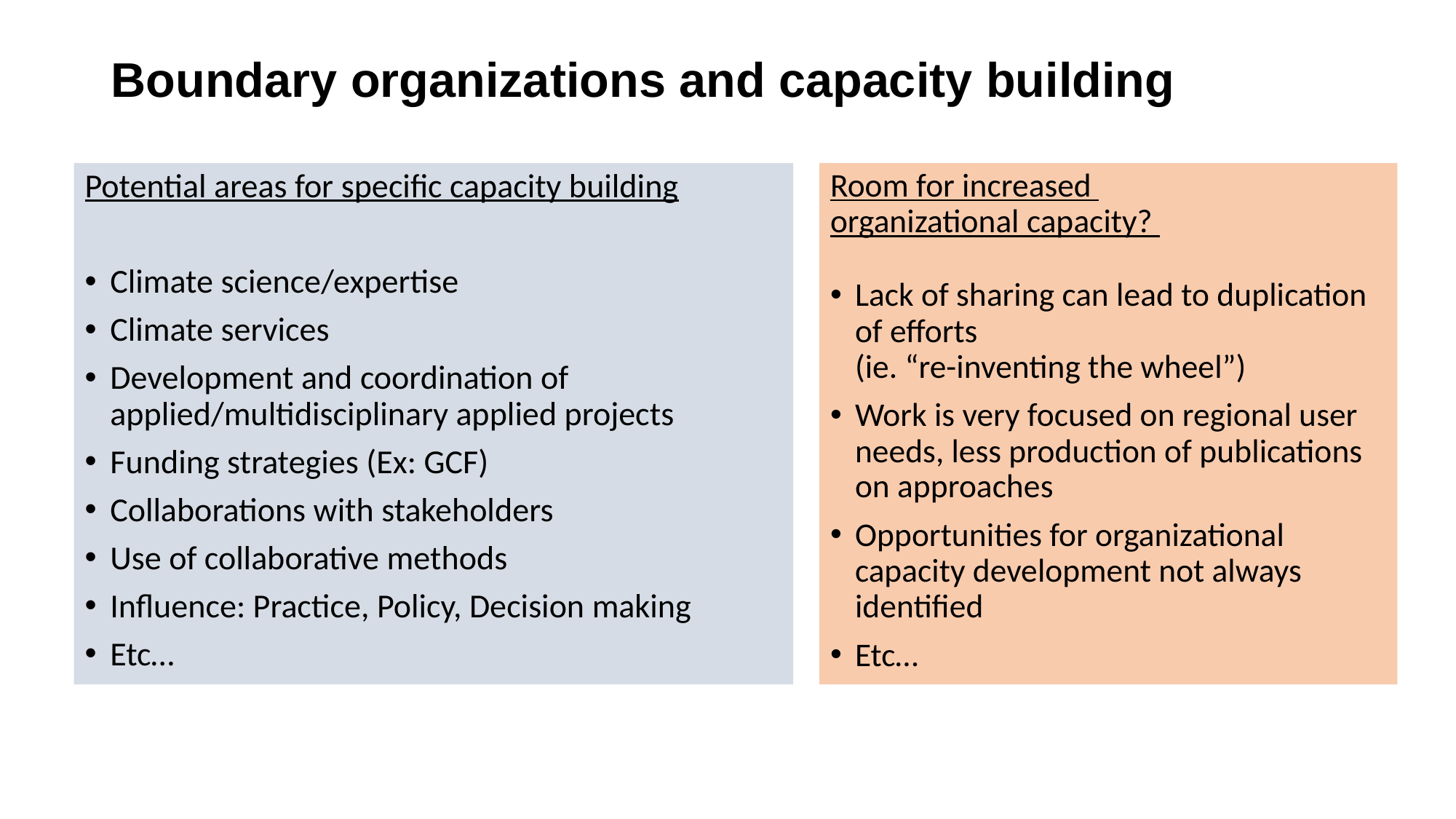

# Boundary organizations and capacity building
Potential areas for specific capacity building

Climate science/expertise
Climate services
Development and coordination of  applied/multidisciplinary applied projects
Funding strategies (Ex: GCF)
Collaborations with stakeholders
Use of collaborative methods
Influence: Practice, Policy, Decision making
Etc…

Room for increased
organizational capacity?

Lack of sharing can lead to duplication of efforts
(ie. “re-inventing the wheel”)
Work is very focused on regional user needs, less production of publications on approaches
Opportunities for organizational capacity development not always identified
Etc…